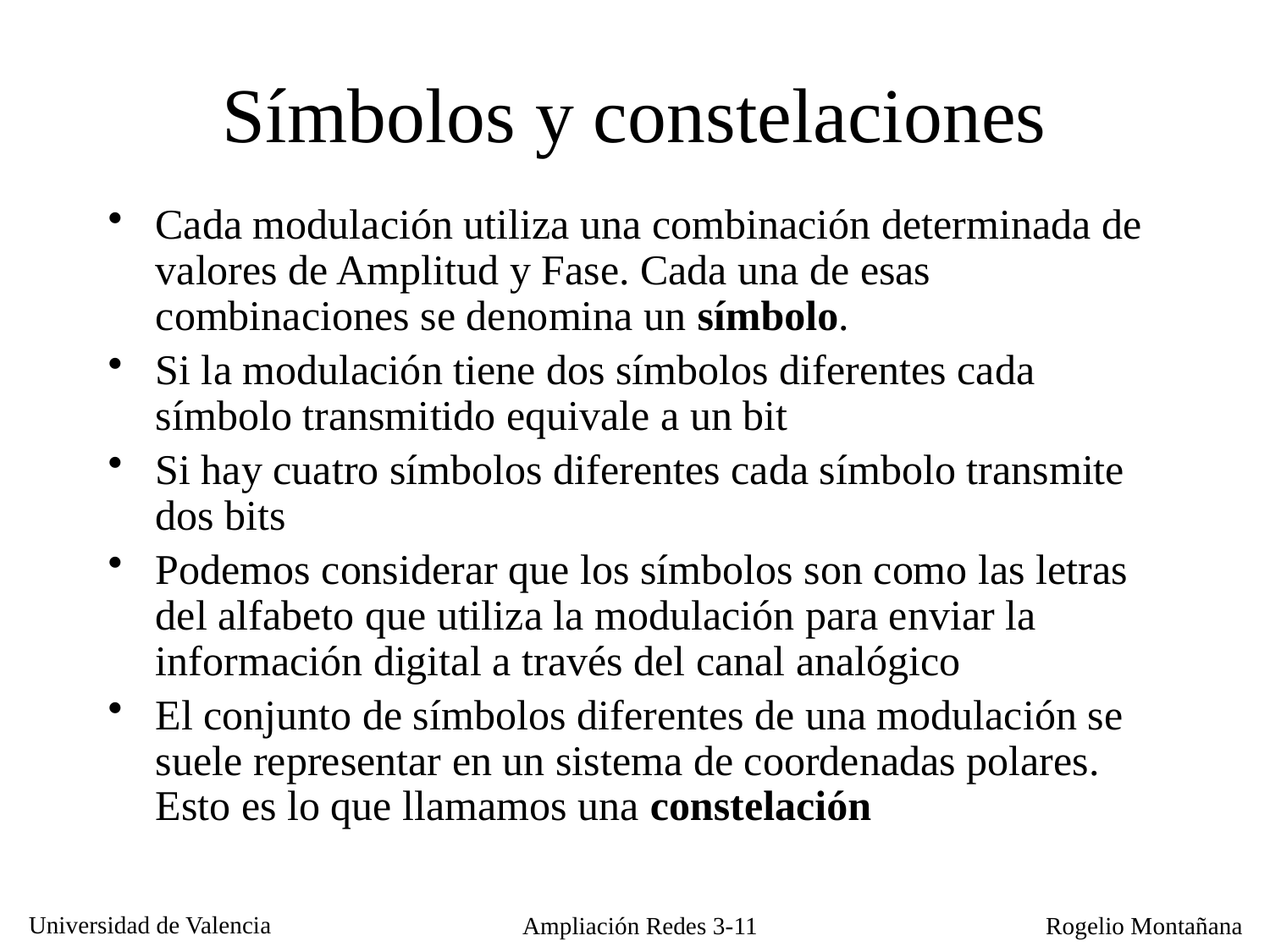

# Símbolos y constelaciones
Cada modulación utiliza una combinación determinada de valores de Amplitud y Fase. Cada una de esas combinaciones se denomina un símbolo.
Si la modulación tiene dos símbolos diferentes cada símbolo transmitido equivale a un bit
Si hay cuatro símbolos diferentes cada símbolo transmite dos bits
Podemos considerar que los símbolos son como las letras del alfabeto que utiliza la modulación para enviar la información digital a través del canal analógico
El conjunto de símbolos diferentes de una modulación se suele representar en un sistema de coordenadas polares. Esto es lo que llamamos una constelación
Ampliación Redes 3-11